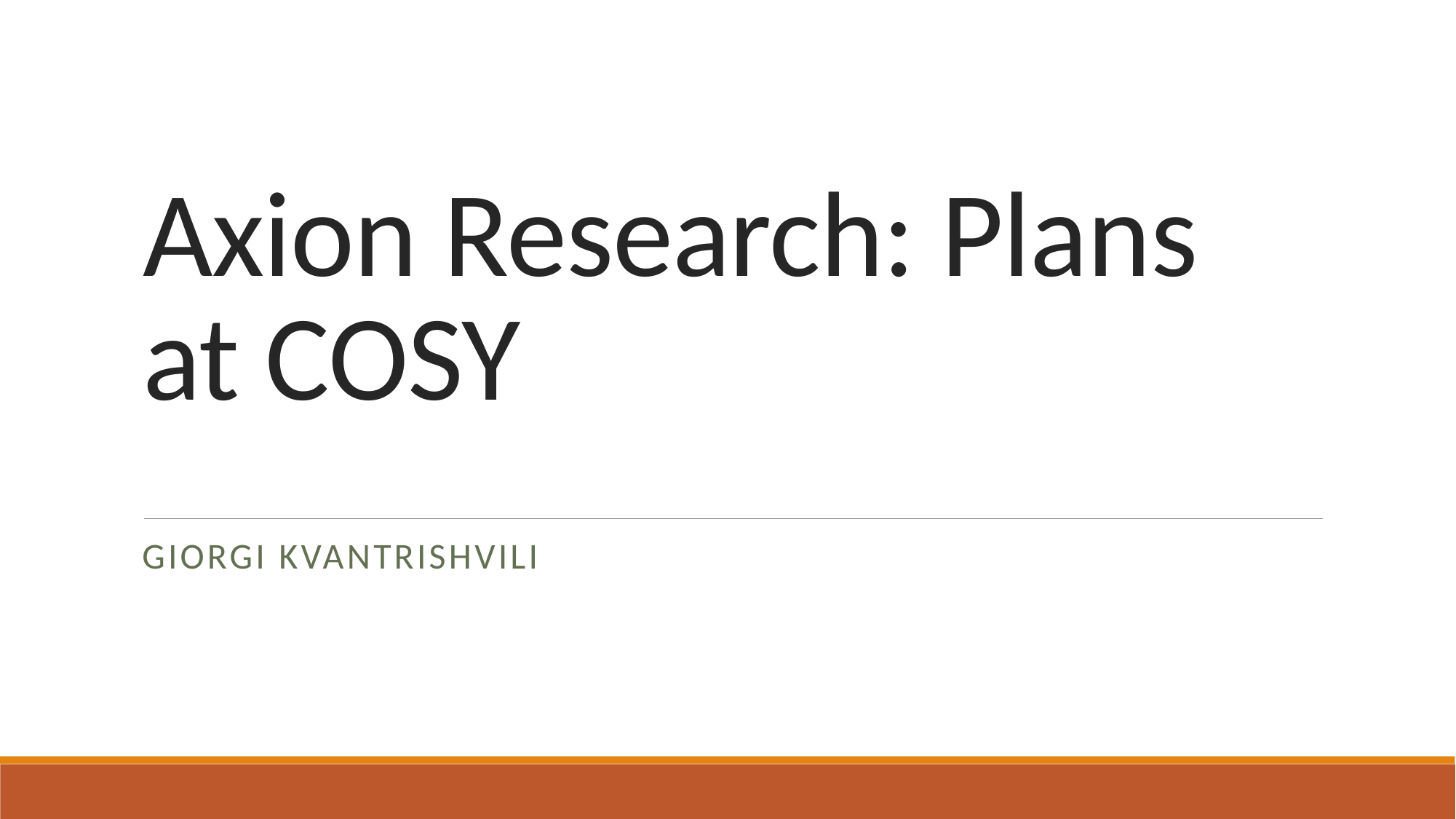

# Axion Research: Plans at COSY
Giorgi Kvantrishvili